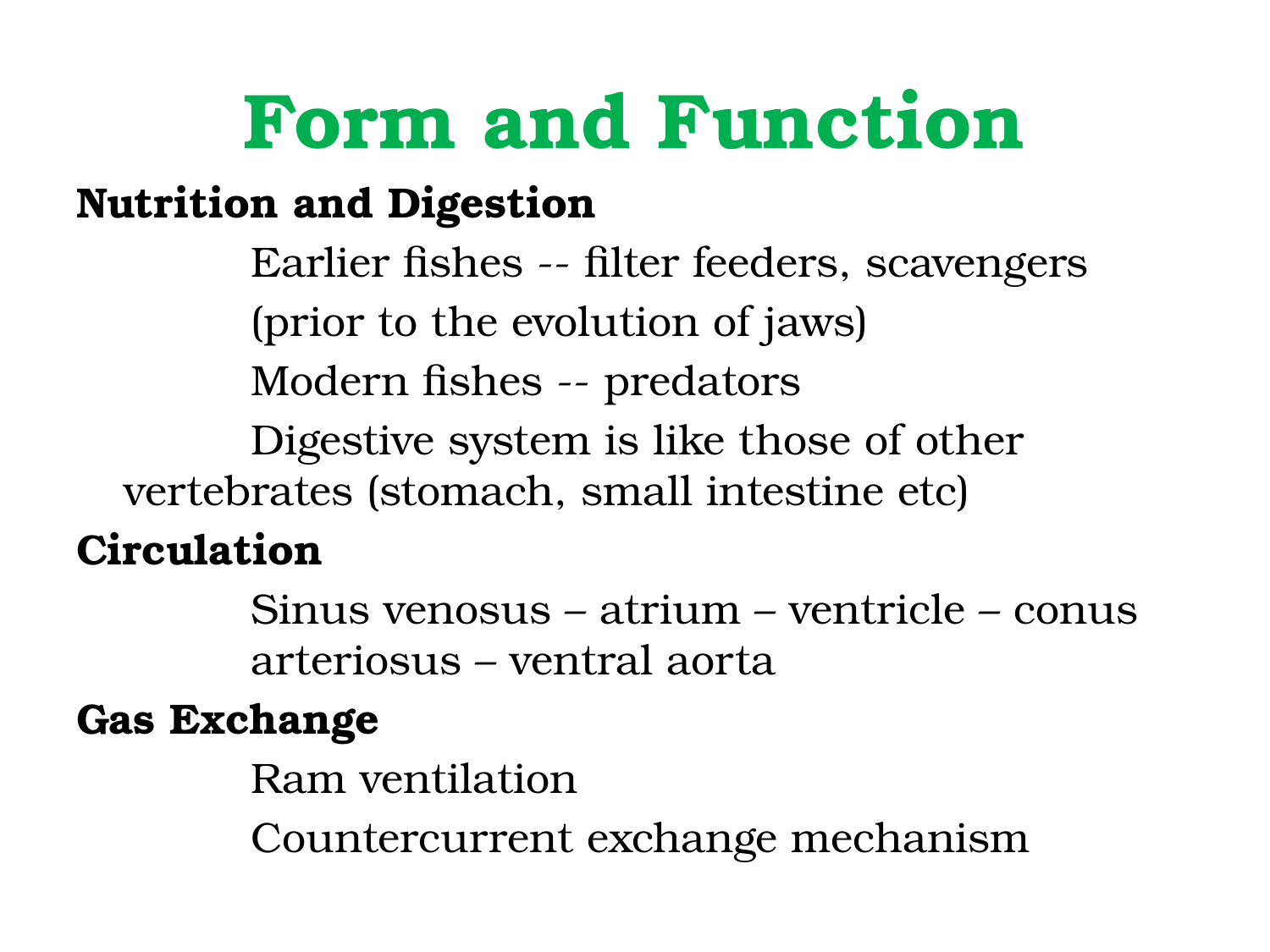

# Form and Function
Nutrition and Digestion
		Earlier fishes -- filter feeders, scavengers
		(prior to the evolution of jaws)
		Modern fishes -- predators
		Digestive system is like those of other 	vertebrates (stomach, small intestine etc)
Circulation
		Sinus venosus – atrium – ventricle – conus 	arteriosus – ventral aorta
Gas Exchange
		Ram ventilation
		Countercurrent exchange mechanism